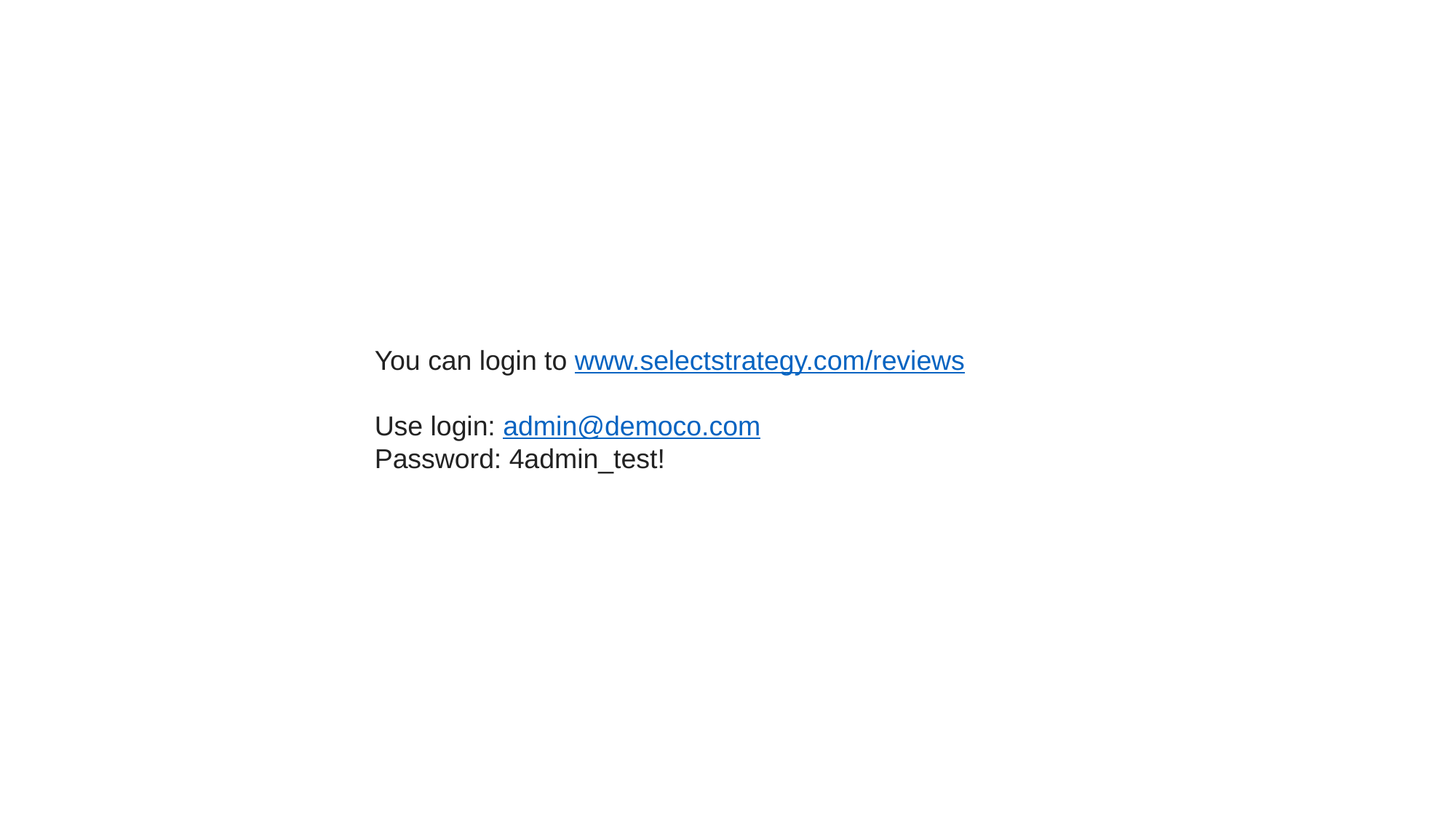

You can login to www.selectstrategy.com/reviews

Use login: admin@democo.com
Password: 4admin_test!